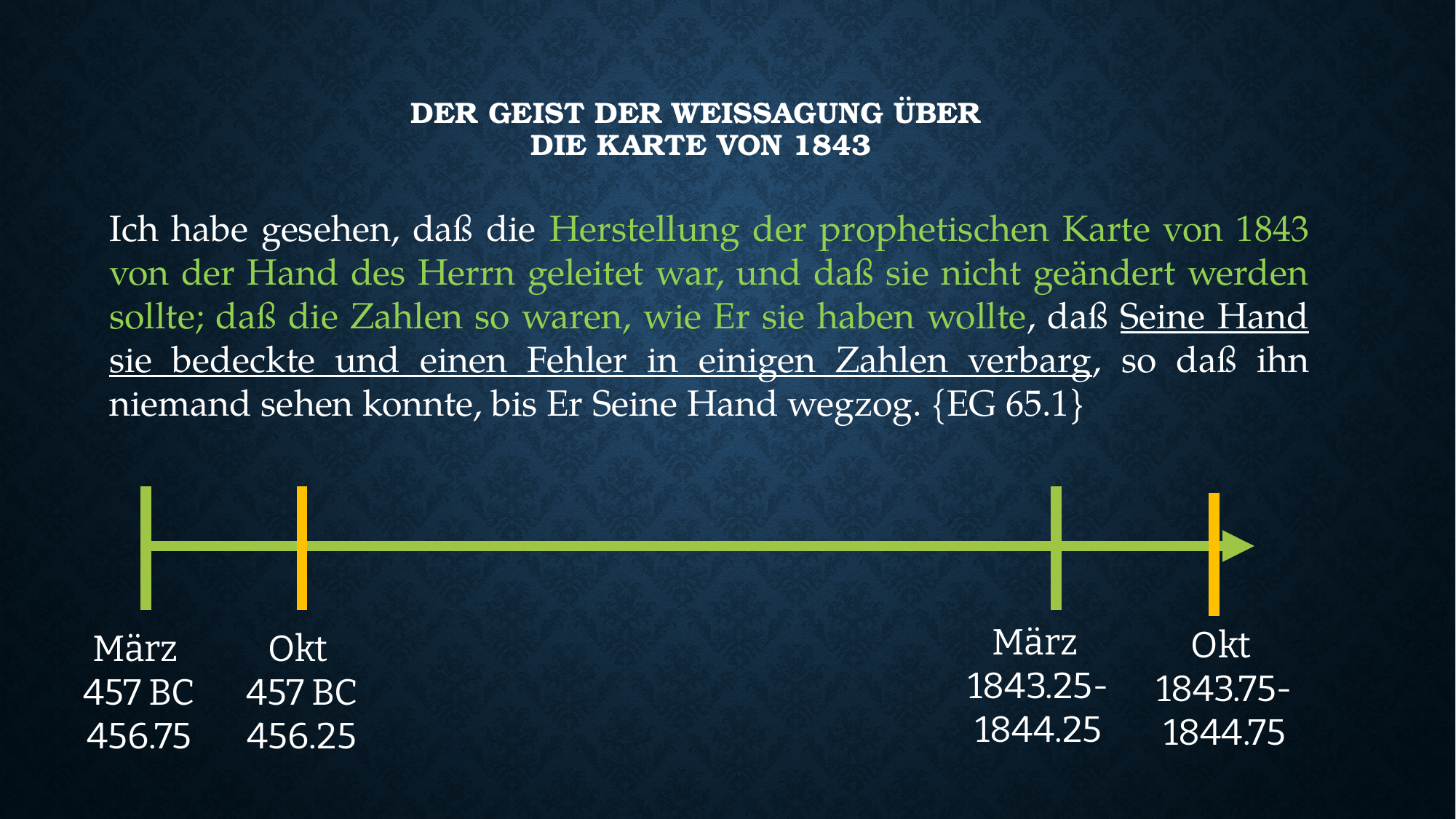

# Der geist der weissagung über die karte von 1843
Ich habe gesehen, daß die Herstellung der prophetischen Karte von 1843 von der Hand des Herrn geleitet war, und daß sie nicht geändert werden sollte; daß die Zahlen so waren, wie Er sie haben wollte, daß Seine Hand sie bedeckte und einen Fehler in einigen Zahlen verbarg, so daß ihn niemand sehen konnte, bis Er Seine Hand wegzog. {EG 65.1}
März
1843.25- 1844.25
Okt
1843.75- 1844.75
Okt
457 BC
456.25
März
457 BC
456.75